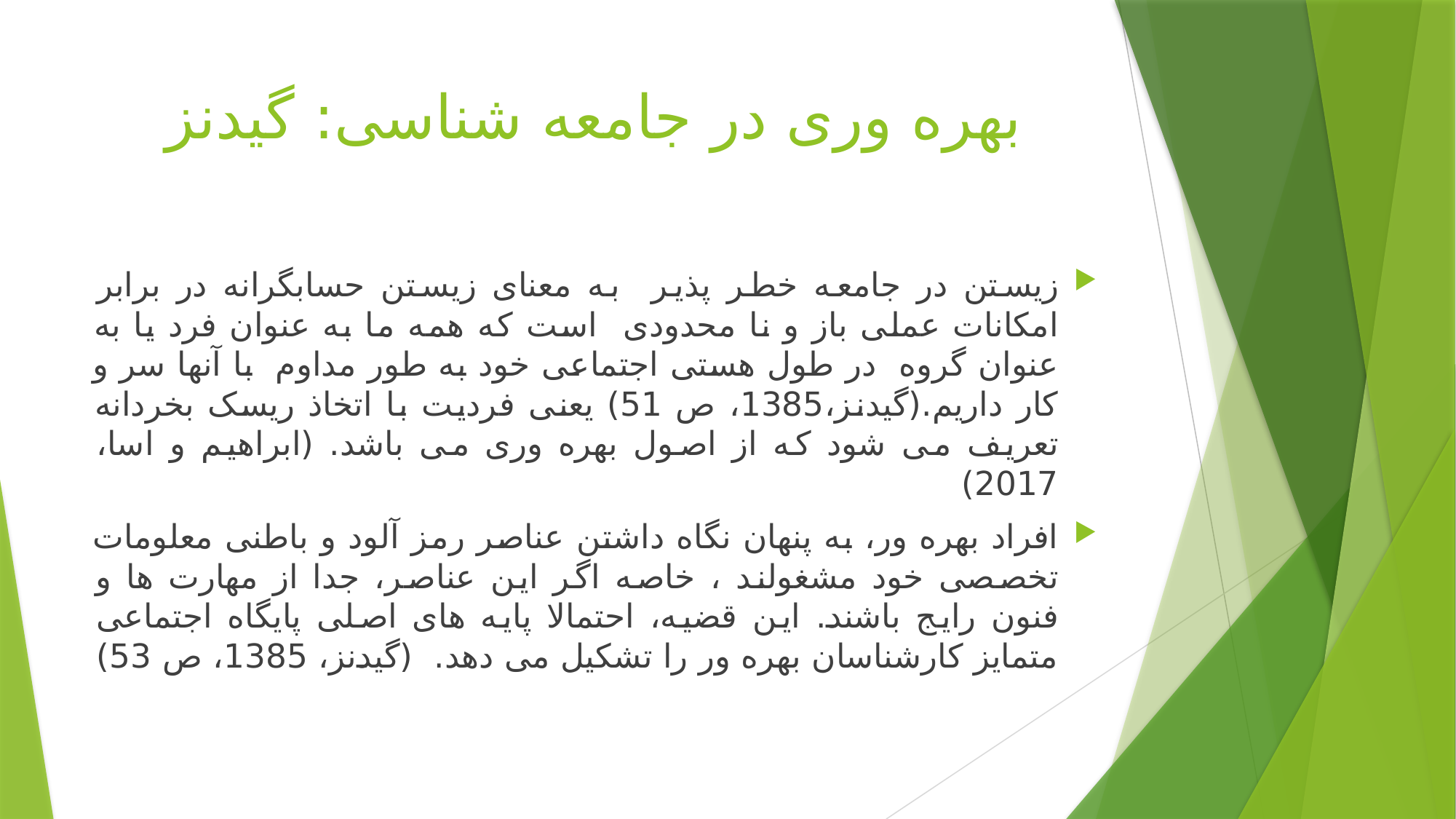

# بهره وری در جامعه شناسی: گیدنز
زیستن در جامعه خطر پذیر  به معنای زیستن حسابگرانه در برابر امکانات عملی باز و نا محدودی  است که همه ما به عنوان فرد یا به عنوان گروه  در طول هستی اجتماعی خود به طور مداوم  با آنها سر و کار داریم.(گیدنز،1385، ص 51) یعنی فردیت با اتخاذ ریسک بخردانه تعریف می شود که از اصول بهره وری می باشد. (ابراهیم و اسا، 2017)
افراد بهره ور، به پنهان نگاه داشتن عناصر رمز آلود و باطنی معلومات تخصصی خود مشغولند ، خاصه اگر این عناصر، جدا از مهارت ها و فنون رایج باشند. این قضیه، احتمالا پایه های اصلی پایگاه اجتماعی متمایز کارشناسان بهره ور را تشکیل می دهد.  (گیدنز، 1385، ص 53)